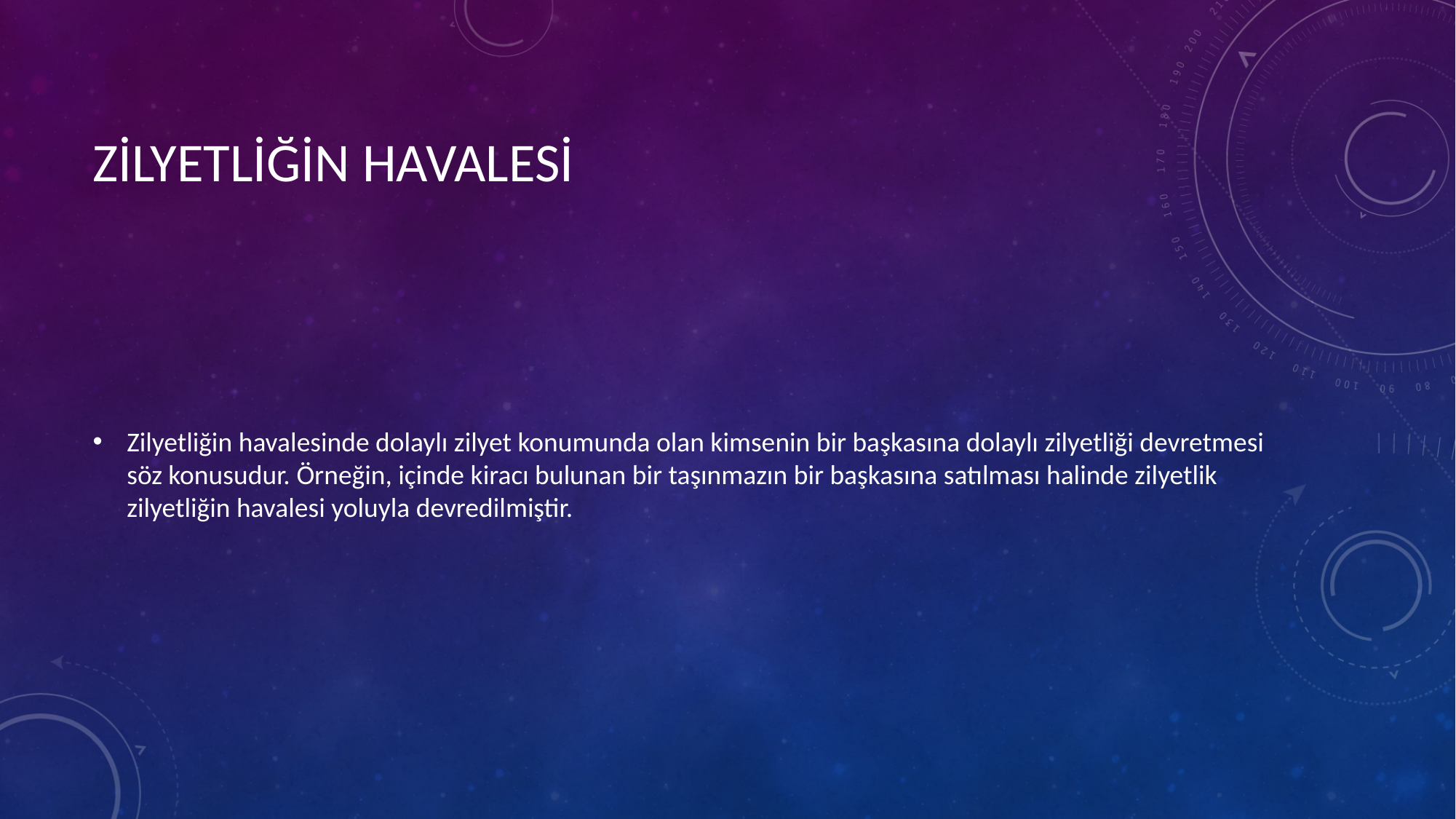

# Zilyetliğin havalesi
Zilyetliğin havalesinde dolaylı zilyet konumunda olan kimsenin bir başkasına dolaylı zilyetliği devretmesi söz konusudur. Örneğin, içinde kiracı bulunan bir taşınmazın bir başkasına satılması halinde zilyetlik zilyetliğin havalesi yoluyla devredilmiştir.